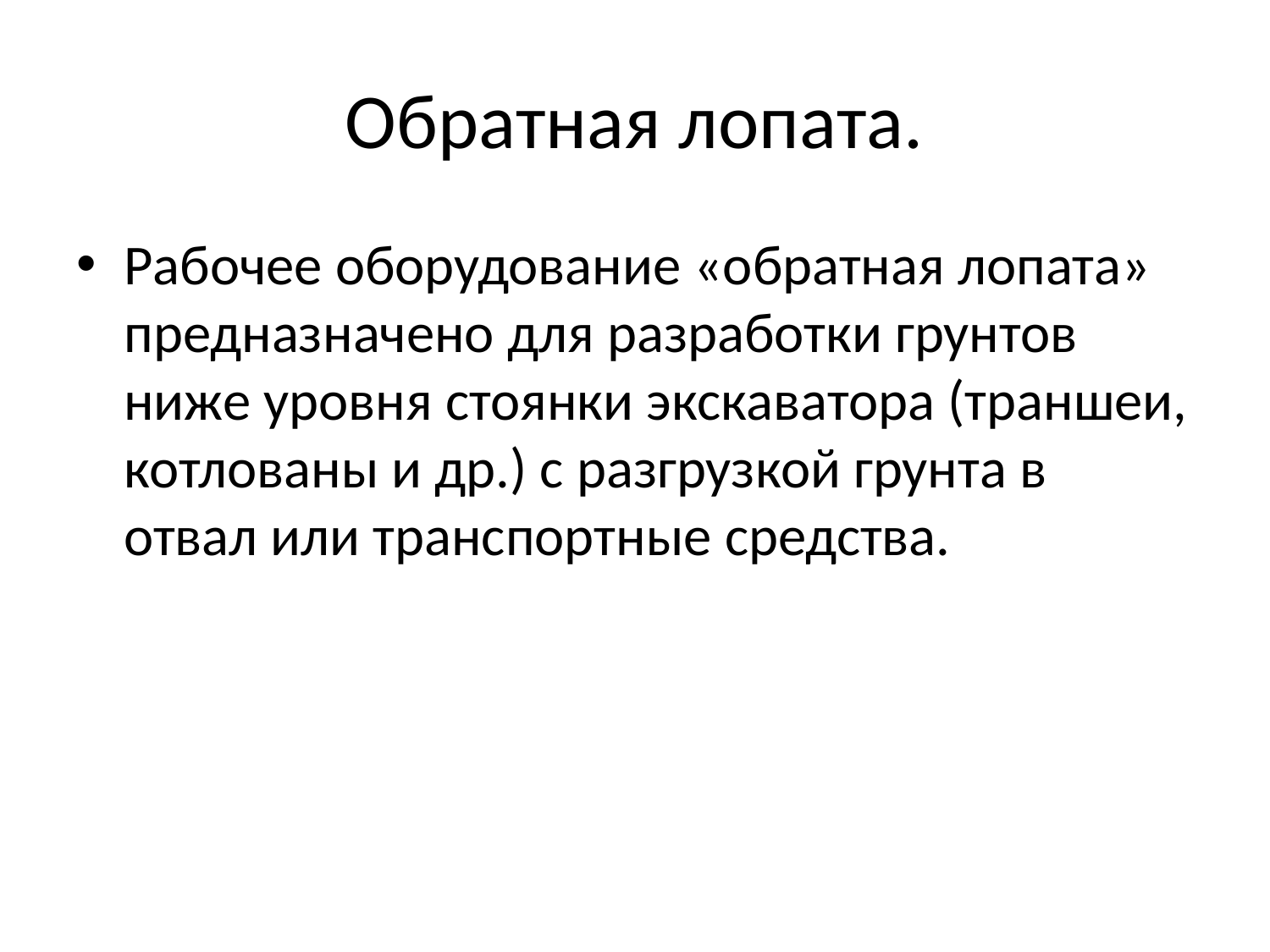

# Обратная лопата.
Рабочее оборудование «обратная лопата» предназначено для разработки грунтов ниже уровня стоянки экскаватора (траншеи, котлованы и др.) с разгрузкой грунта в отвал или транспортные средства.